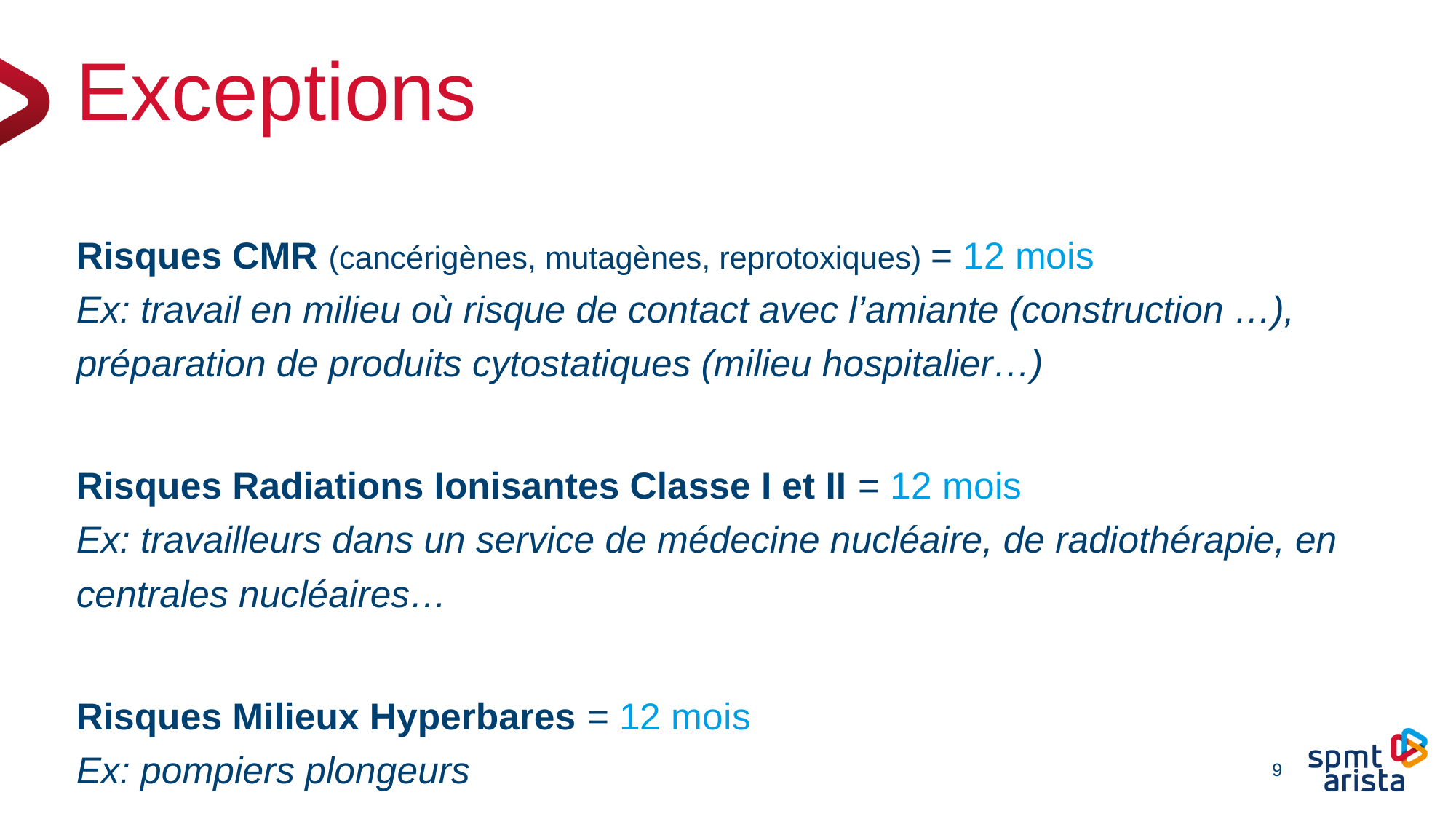

# Exceptions

Risques CMR (cancérigènes, mutagènes, reprotoxiques) = 12 mois
Ex: travail en milieu où risque de contact avec l’amiante (construction …), préparation de produits cytostatiques (milieu hospitalier…)
Risques Radiations Ionisantes Classe I et II = 12 mois
Ex: travailleurs dans un service de médecine nucléaire, de radiothérapie, en centrales nucléaires…
Risques Milieux Hyperbares = 12 mois
Ex: pompiers plongeurs